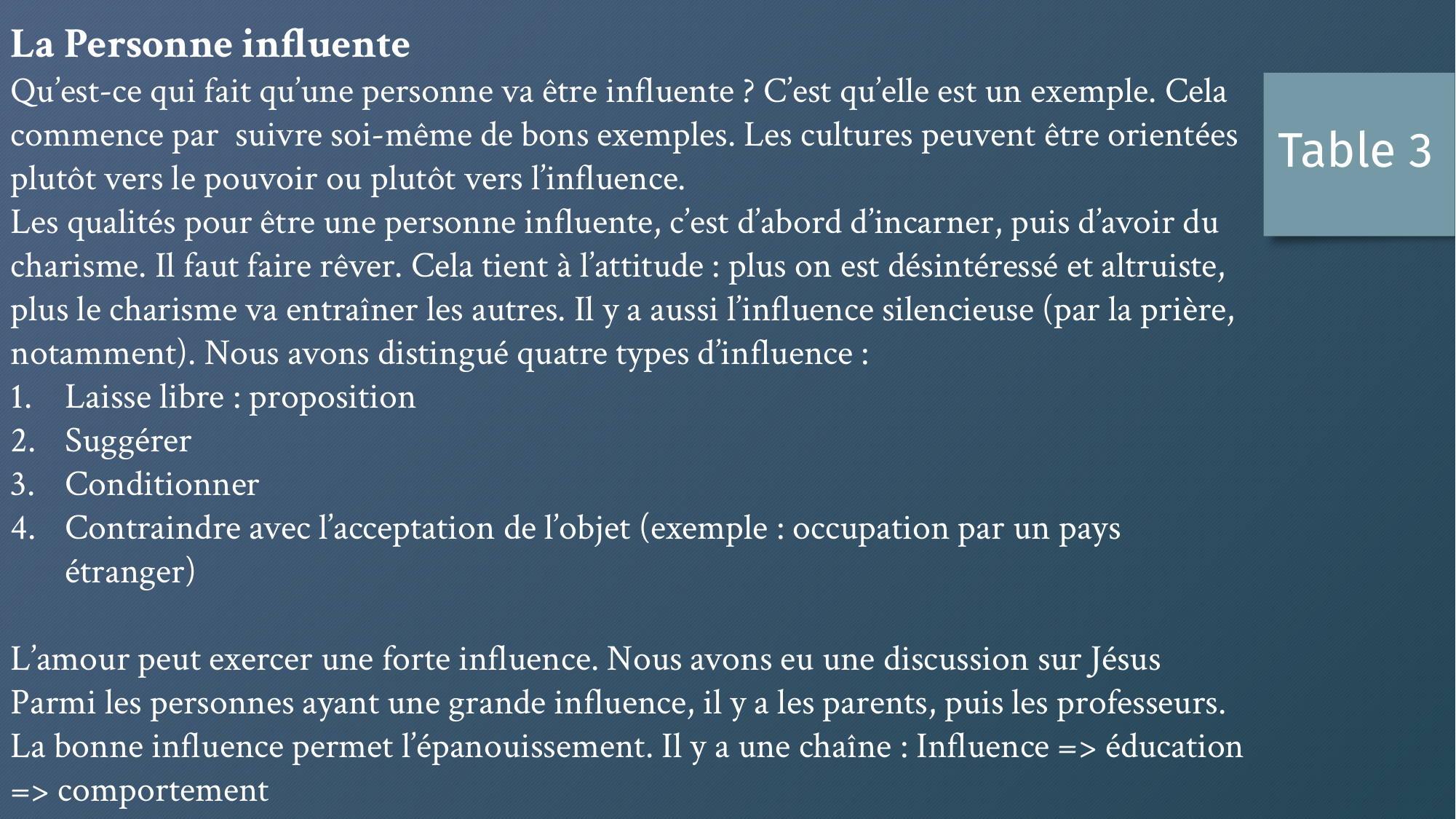

La Personne influente
Qu’est-ce qui fait qu’une personne va être influente ? C’est qu’elle est un exemple. Cela commence par  suivre soi-même de bons exemples. Les cultures peuvent être orientées plutôt vers le pouvoir ou plutôt vers l’influence.
Les qualités pour être une personne influente, c’est d’abord d’incarner, puis d’avoir du charisme. Il faut faire rêver. Cela tient à l’attitude : plus on est désintéressé et altruiste, plus le charisme va entraîner les autres. Il y a aussi l’influence silencieuse (par la prière, notamment). Nous avons distingué quatre types d’influence :
Laisse libre : proposition
Suggérer
Conditionner
Contraindre avec l’acceptation de l’objet (exemple : occupation par un pays étranger)

L’amour peut exercer une forte influence. Nous avons eu une discussion sur Jésus
Parmi les personnes ayant une grande influence, il y a les parents, puis les professeurs. La bonne influence permet l’épanouissement. Il y a une chaîne : Influence => éducation => comportement
Table 3